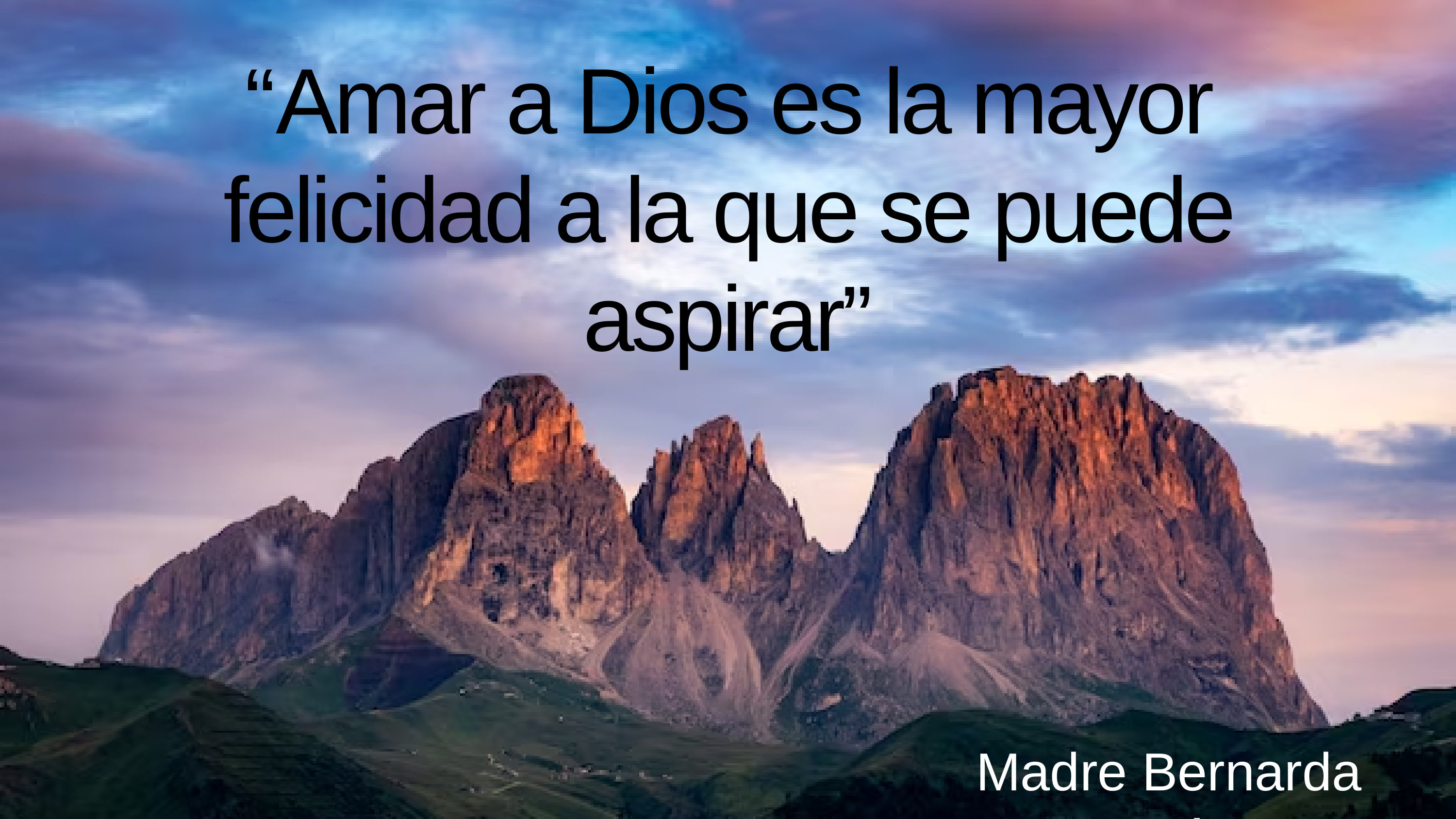

“Amar a Dios es la mayor felicidad a la que se puede aspirar”
Madre Bernarda Morín